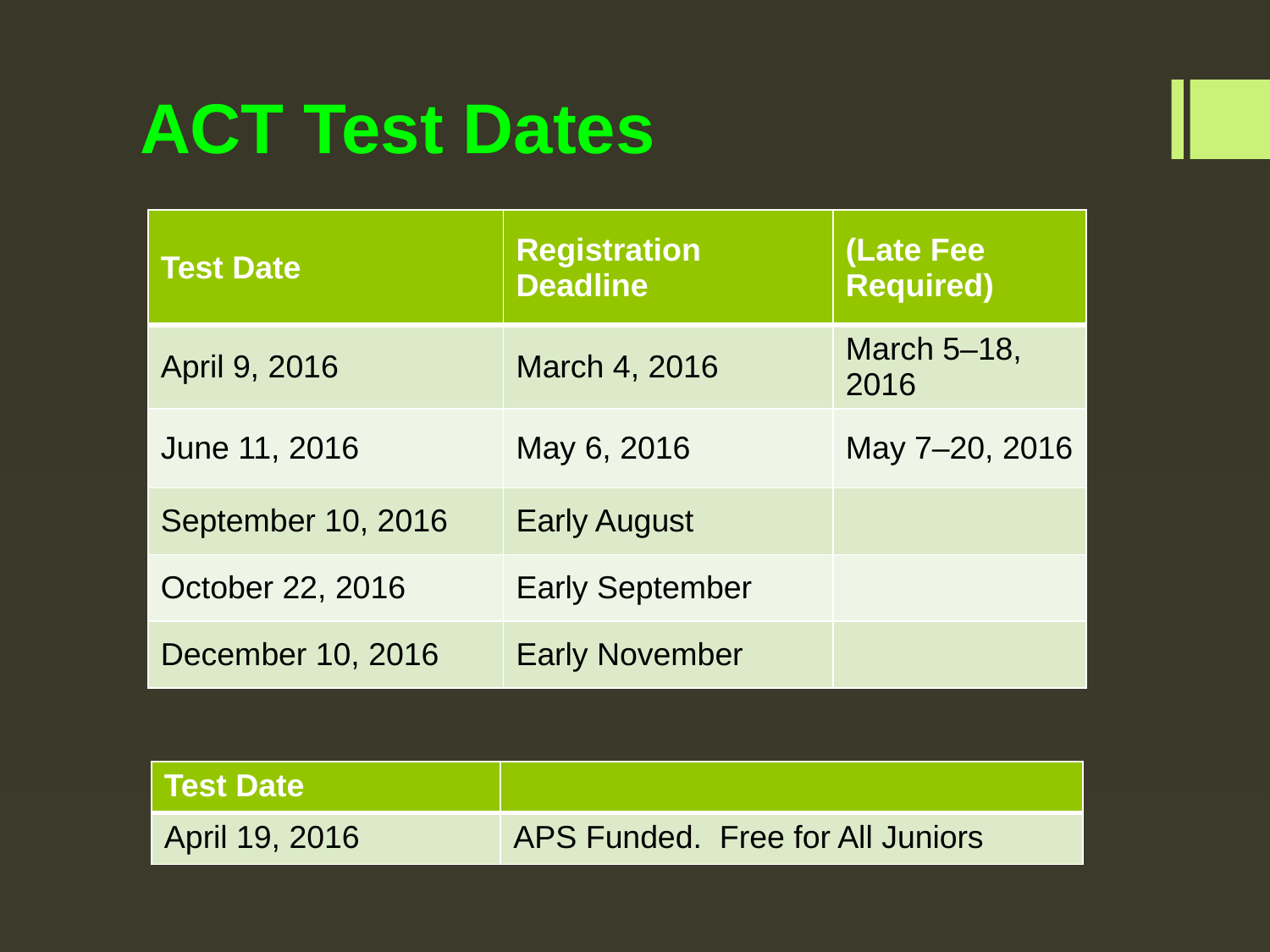

# ACT Test Dates
| Test Date | Registration Deadline | (Late Fee Required) |
| --- | --- | --- |
| April 9, 2016 | March 4, 2016 | March 5–18, 2016 |
| June 11, 2016 | May 6, 2016 | May 7–20, 2016 |
| September 10, 2016 | Early August |  |
| October 22, 2016 | Early September |  |
| December 10, 2016 | Early November |  |
| Test Date |  |
| --- | --- |
| April 19, 2016 | APS Funded. Free for All Juniors |